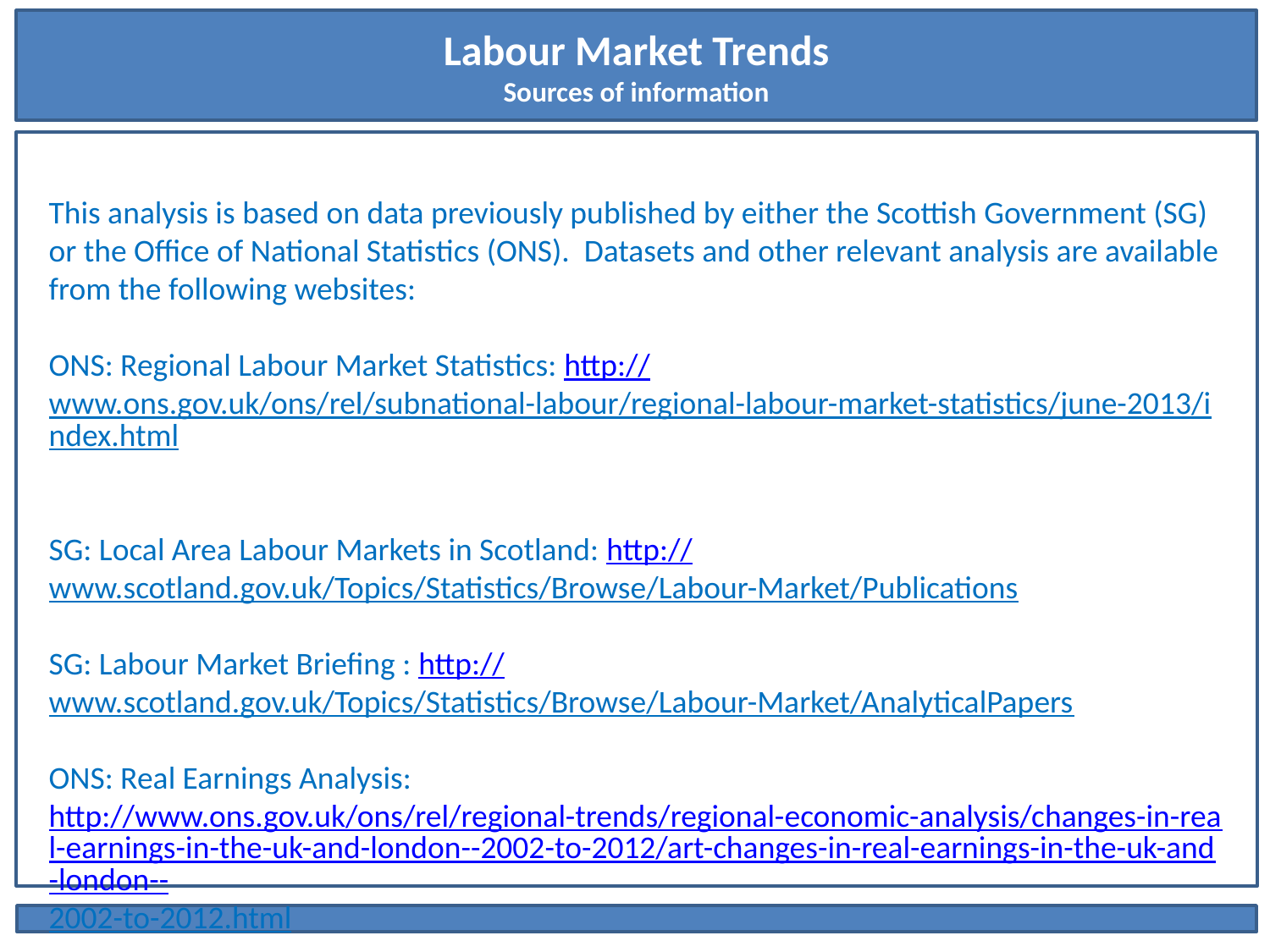

Labour Market Trends
Sources of information

This analysis is based on data previously published by either the Scottish Government (SG) or the Office of National Statistics (ONS).  Datasets and other relevant analysis are available from the following websites:

ONS: Regional Labour Market Statistics: http://www.ons.gov.uk/ons/rel/subnational-labour/regional-labour-market-statistics/june-2013/index.html

SG: Local Area Labour Markets in Scotland: http://www.scotland.gov.uk/Topics/Statistics/Browse/Labour-Market/Publications

SG: Labour Market Briefing : http://www.scotland.gov.uk/Topics/Statistics/Browse/Labour-Market/AnalyticalPapers

ONS: Real Earnings Analysis: http://www.ons.gov.uk/ons/rel/regional-trends/regional-economic-analysis/changes-in-real-earnings-in-the-uk-and-london--2002-to-2012/art-changes-in-real-earnings-in-the-uk-and-london--2002-to-2012.html